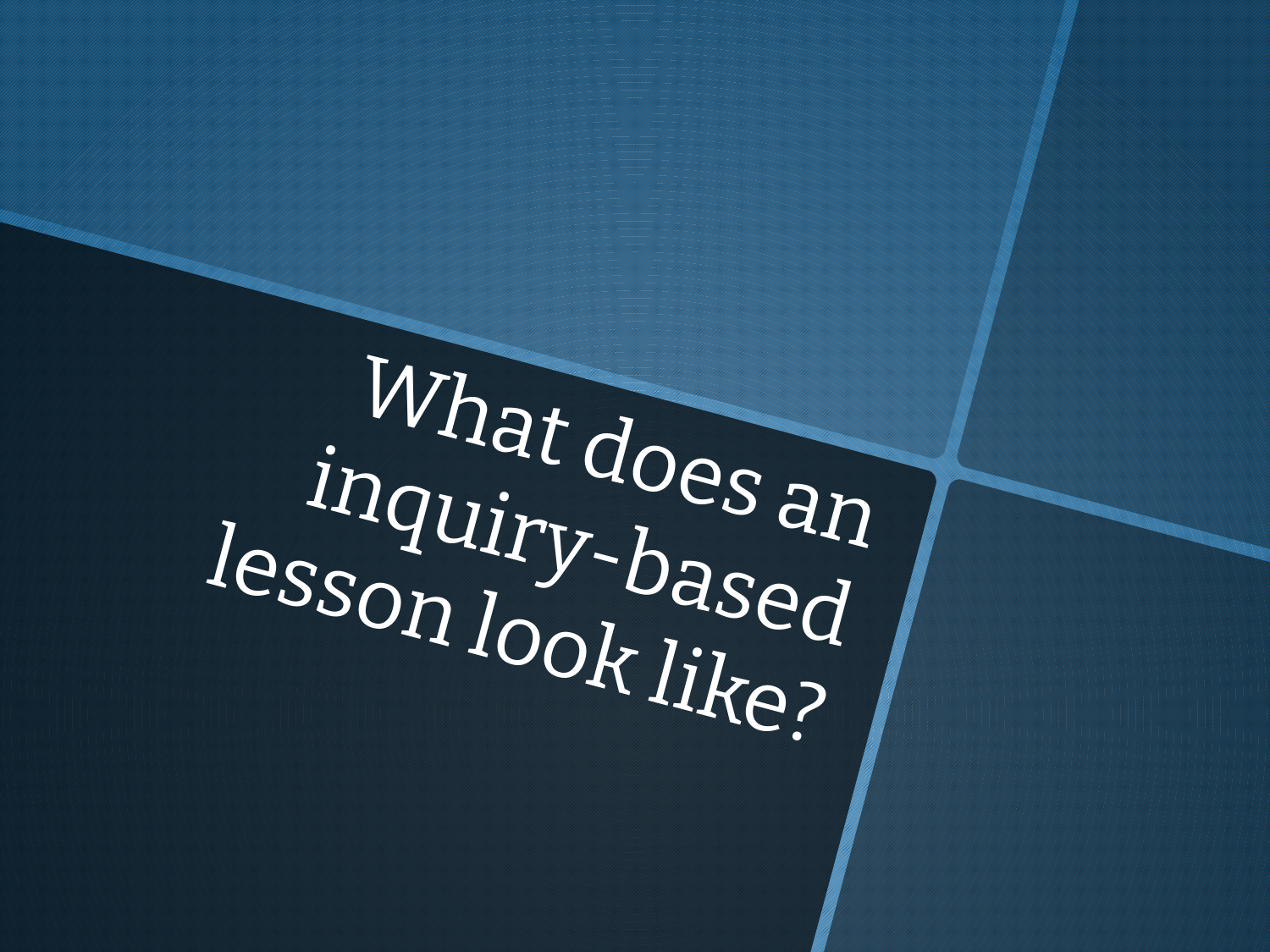

# What does an inquiry-based lesson look like?